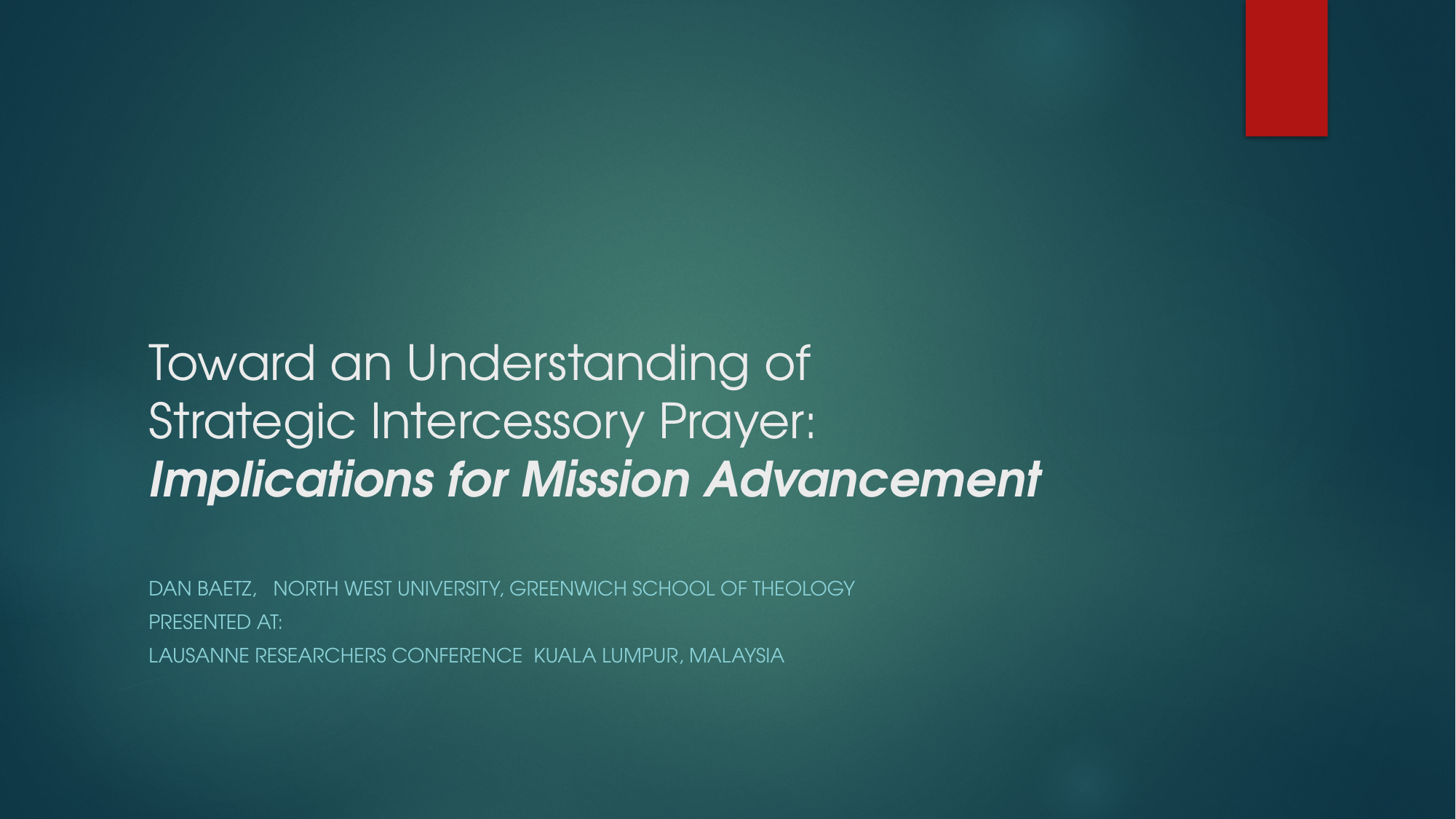

# Toward an Understanding of Strategic Intercessory Prayer: Implications for Mission Advancement
Dan Baetz,   North West University, Greenwich School of Theology
Presented at:
Lausanne Researchers Conference  Kuala Lumpur, Malaysia